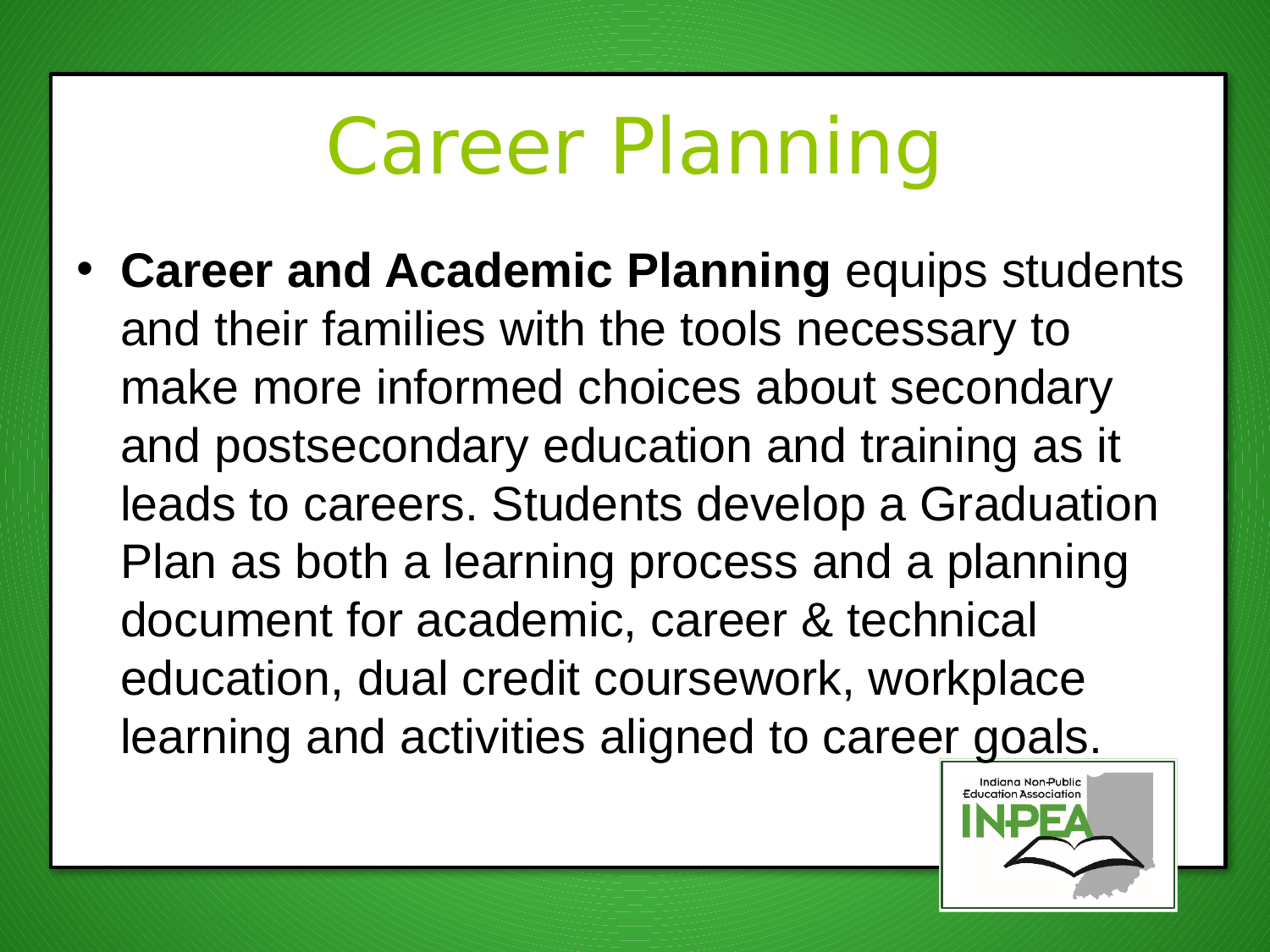

# Career Planning
Career and Academic Planning equips students and their families with the tools necessary to make more informed choices about secondary and postsecondary education and training as it leads to careers. Students develop a Graduation Plan as both a learning process and a planning document for academic, career & technical education, dual credit coursework, workplace learning and activities aligned to career goals.